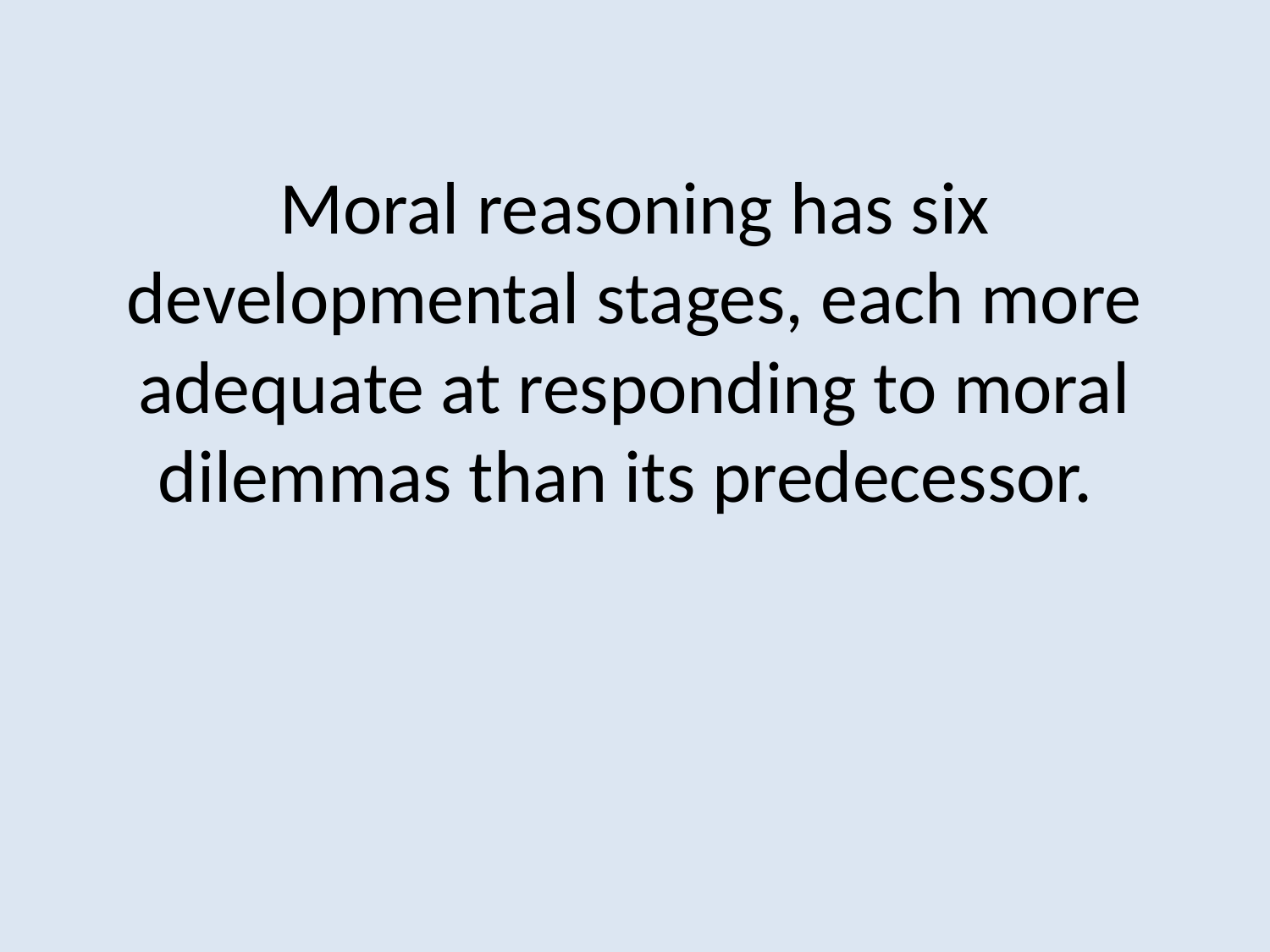

# Moral reasoning has six developmental stages, each more adequate at responding to moral dilemmas than its predecessor.